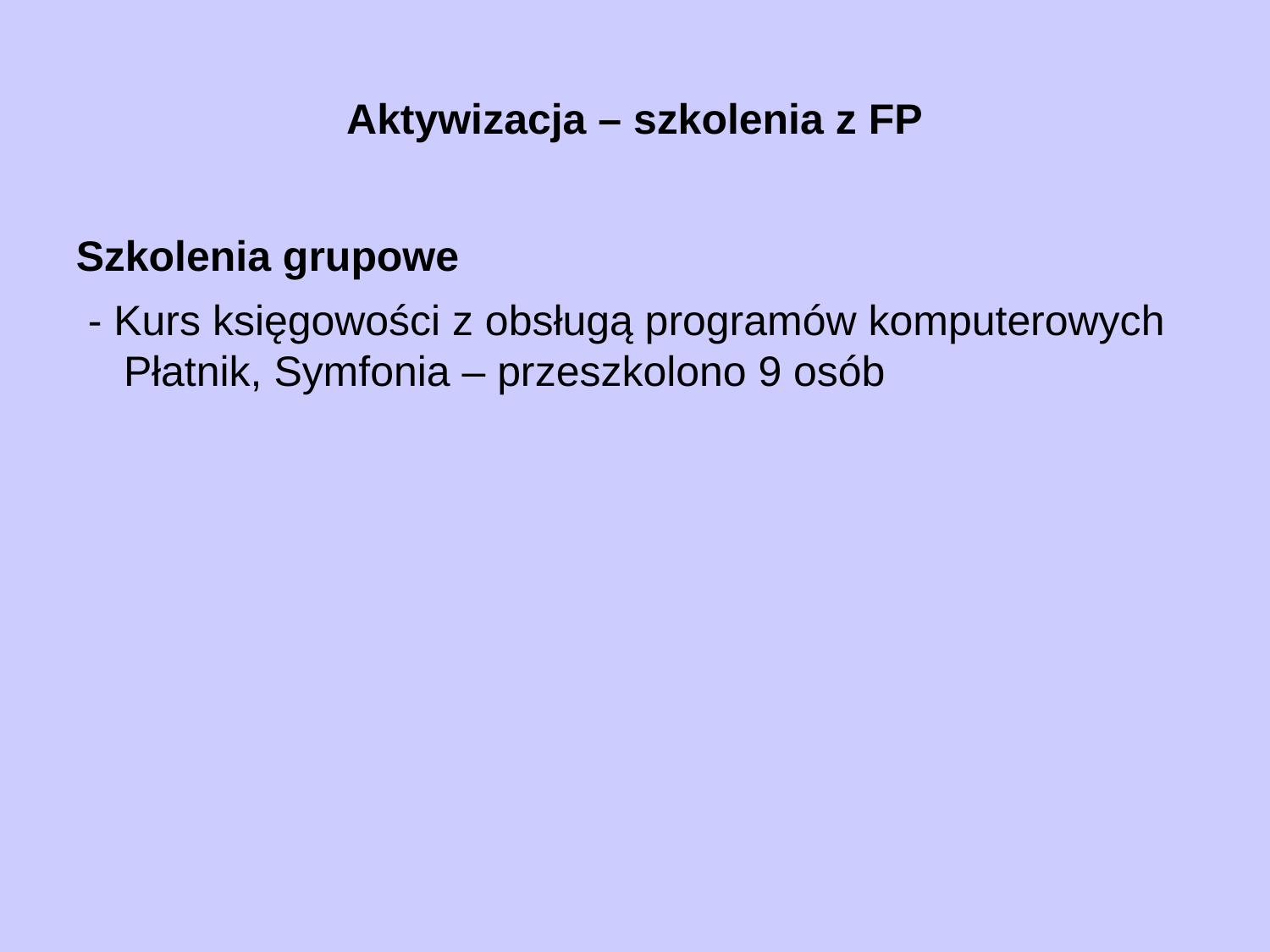

# Aktywizacja – szkolenia z FP
Szkolenia grupowe
 - Kurs księgowości z obsługą programów komputerowych Płatnik, Symfonia – przeszkolono 9 osób